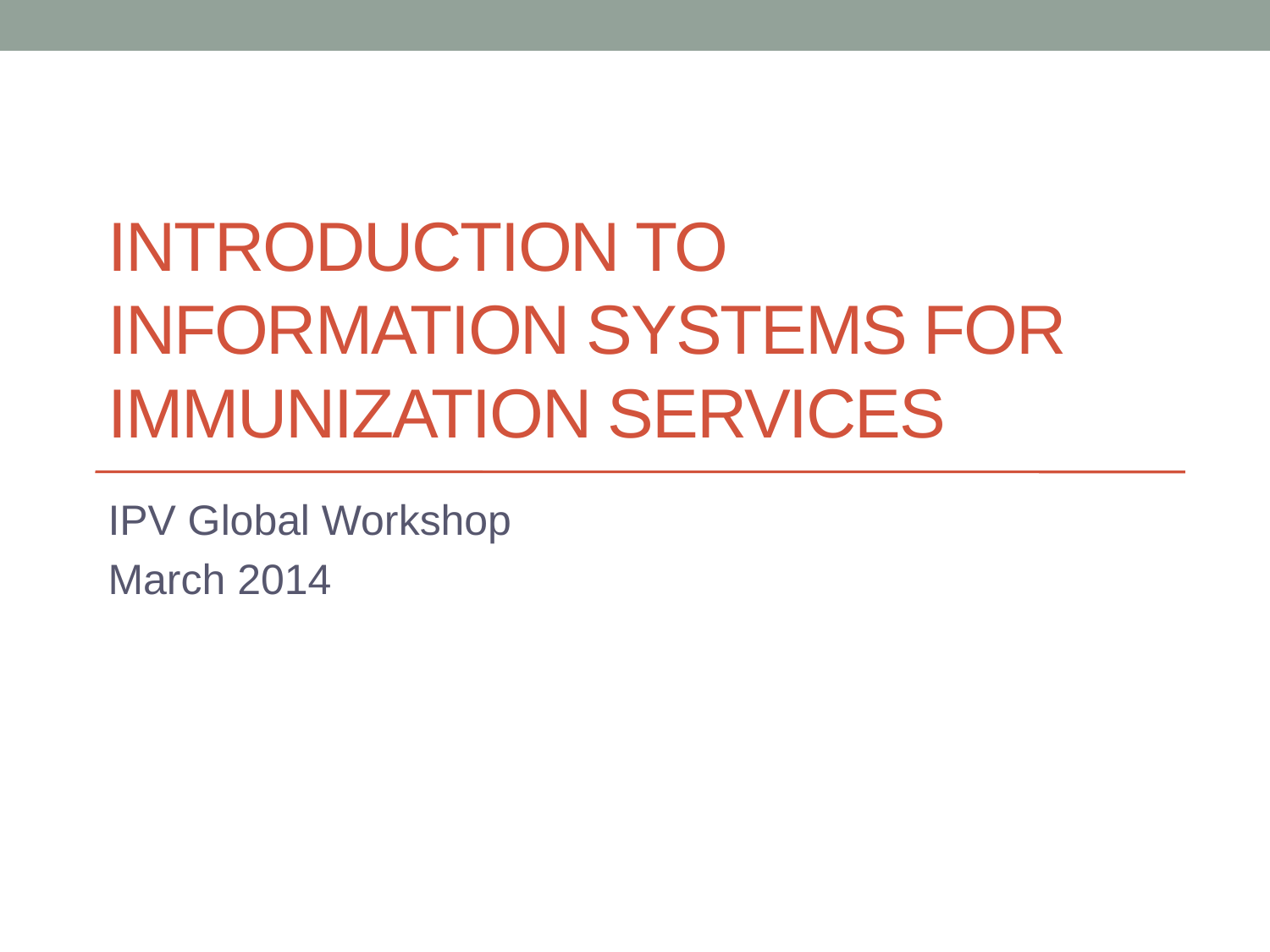

# Introduction to Information Systems for Immunization Services
IPV Global Workshop
March 2014